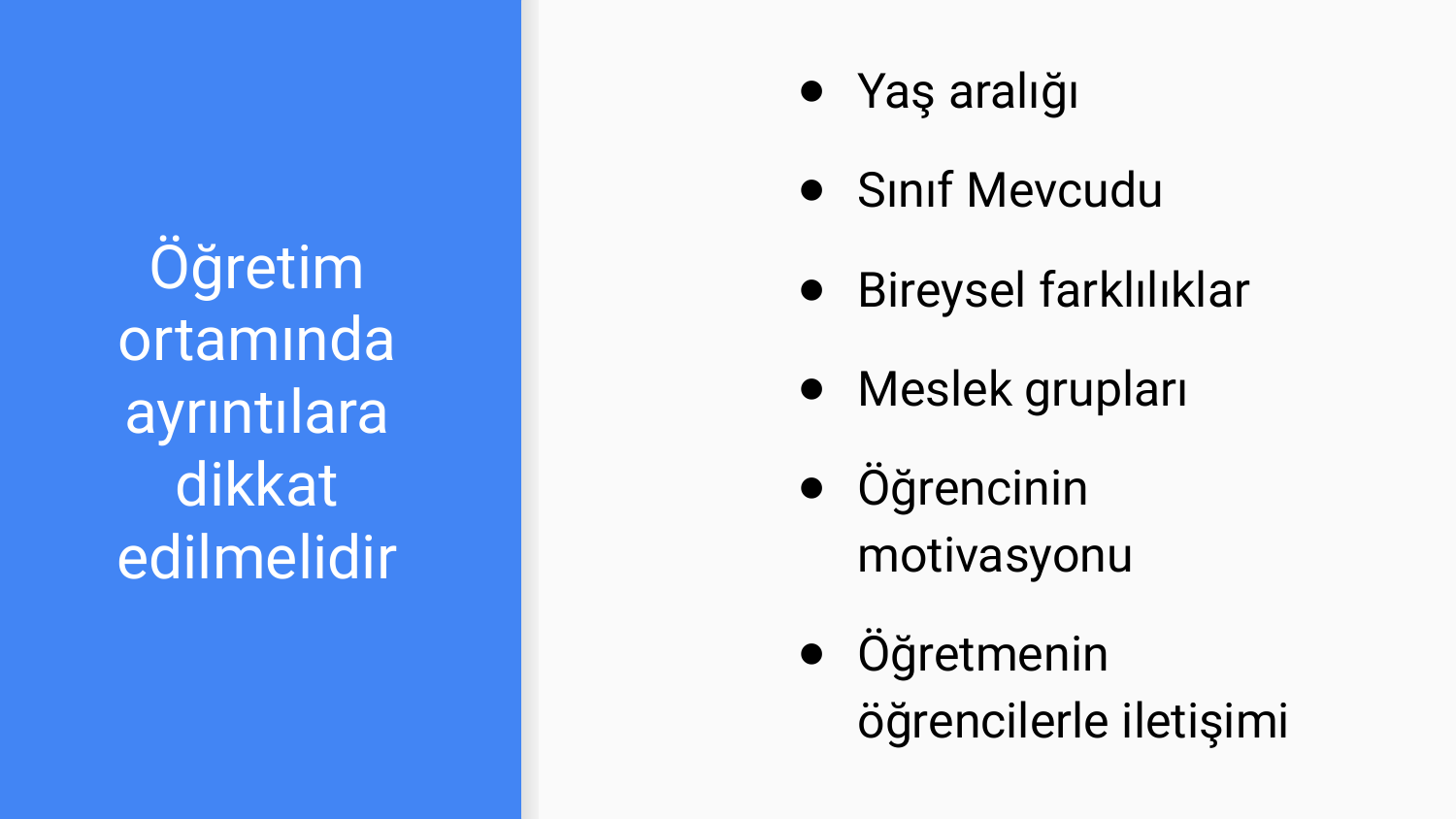

Yaş aralığı
Sınıf Mevcudu
Bireysel farklılıklar
Meslek grupları
Öğrencinin motivasyonu
Öğretmenin öğrencilerle iletişimi
# Öğretim ortamında ayrıntılara dikkat edilmelidir